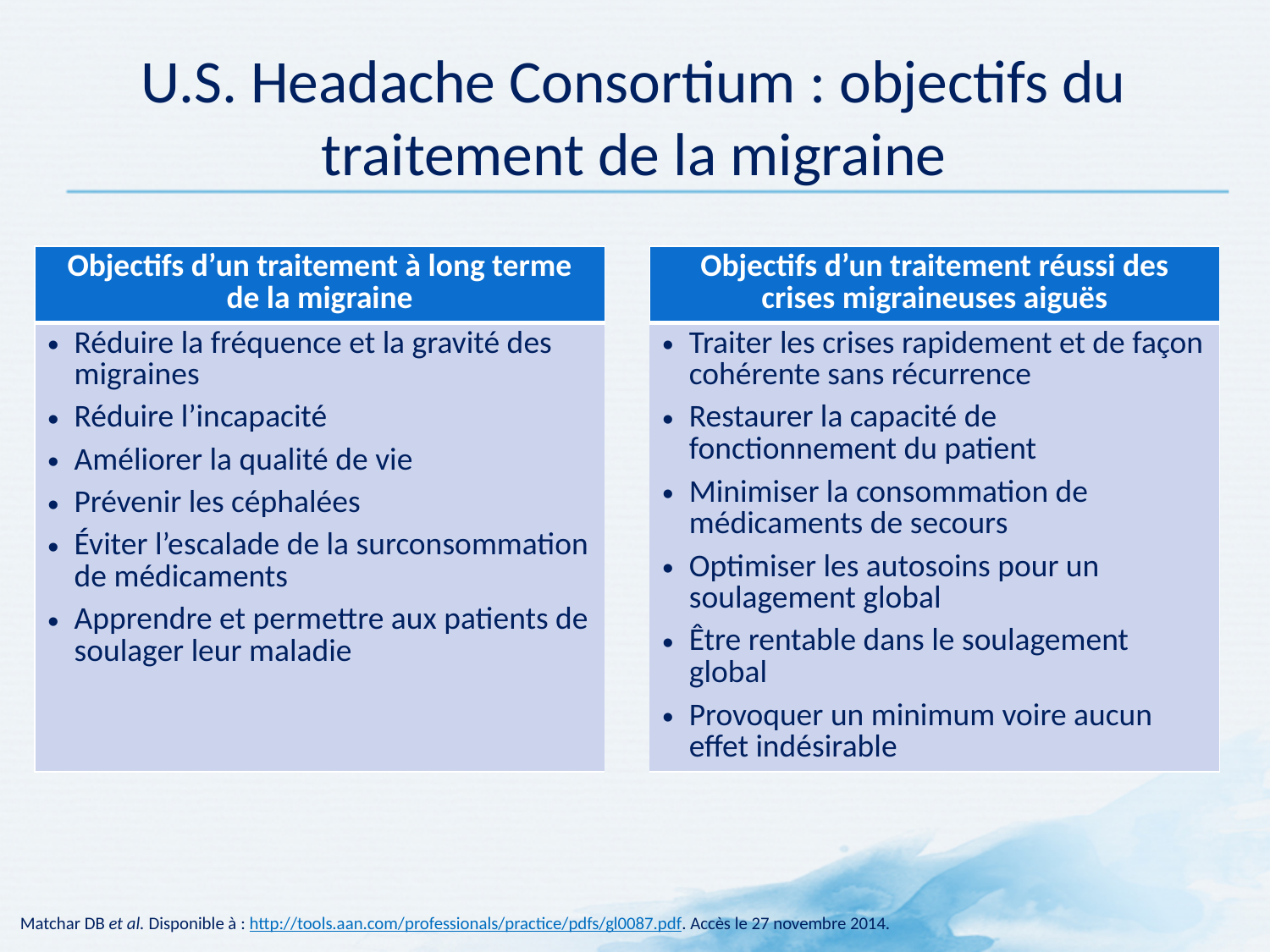

# U.S. Headache Consortium : objectifs du traitement de la migraine
| Objectifs d’un traitement à long terme de la migraine |  | Objectifs d’un traitement réussi des crises migraineuses aiguës |
| --- | --- | --- |
| Réduire la fréquence et la gravité des migraines Réduire l’incapacité Améliorer la qualité de vie Prévenir les céphalées Éviter l’escalade de la surconsommation de médicaments Apprendre et permettre aux patients de soulager leur maladie |  | Traiter les crises rapidement et de façon cohérente sans récurrence Restaurer la capacité de fonctionnement du patient Minimiser la consommation de médicaments de secours Optimiser les autosoins pour un soulagement global Être rentable dans le soulagement global Provoquer un minimum voire aucun effet indésirable |
Matchar DB et al. Disponible à : http://tools.aan.com/professionals/practice/pdfs/gl0087.pdf. Accès le 27 novembre 2014.